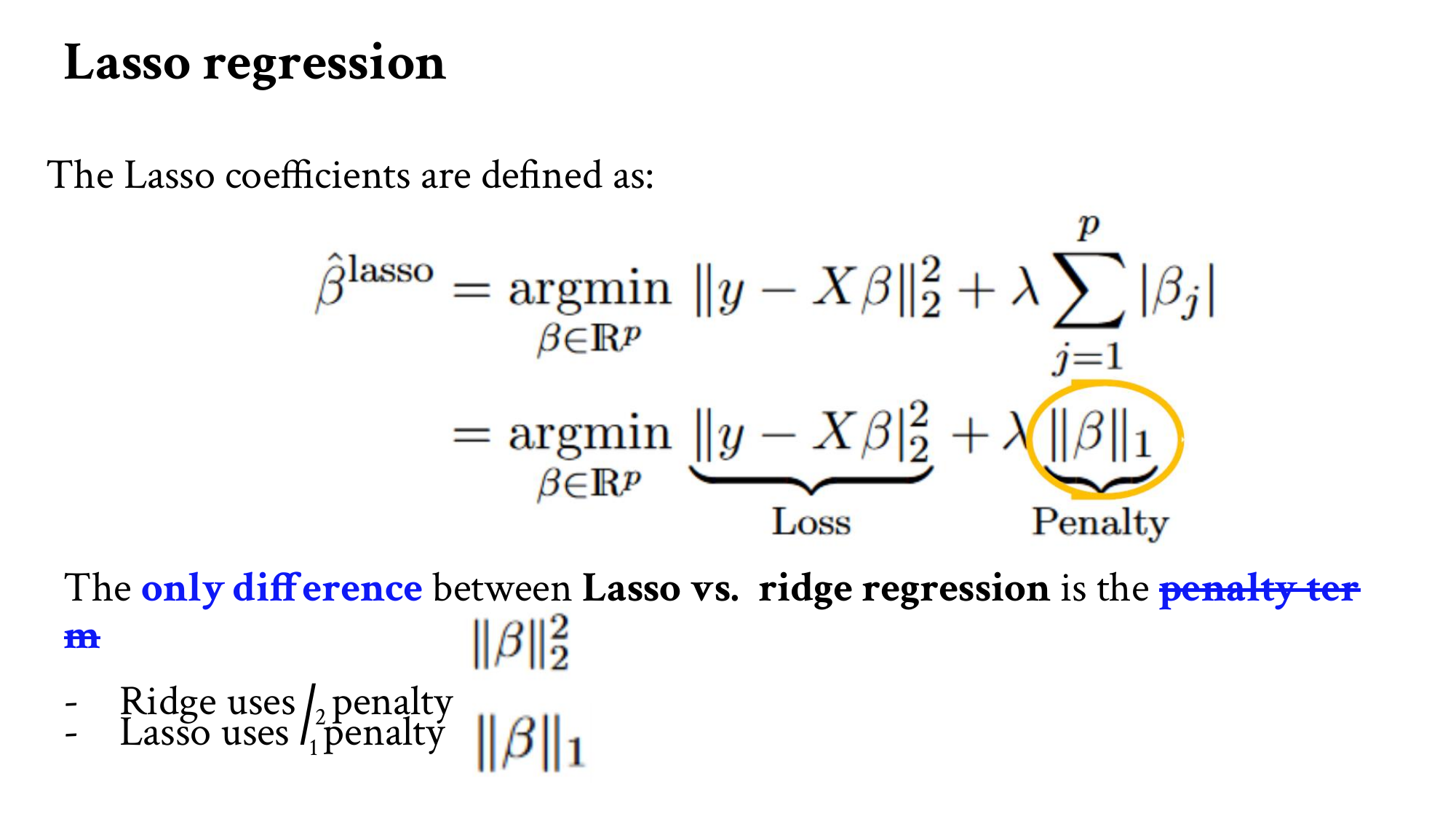

Lasso regression
The Lasso coefficients are defined as:
The only difference between Lasso vs. ridge regression is the penalty ter m
- Ridge uses l2 penalty
- Lasso uses l1 penalty